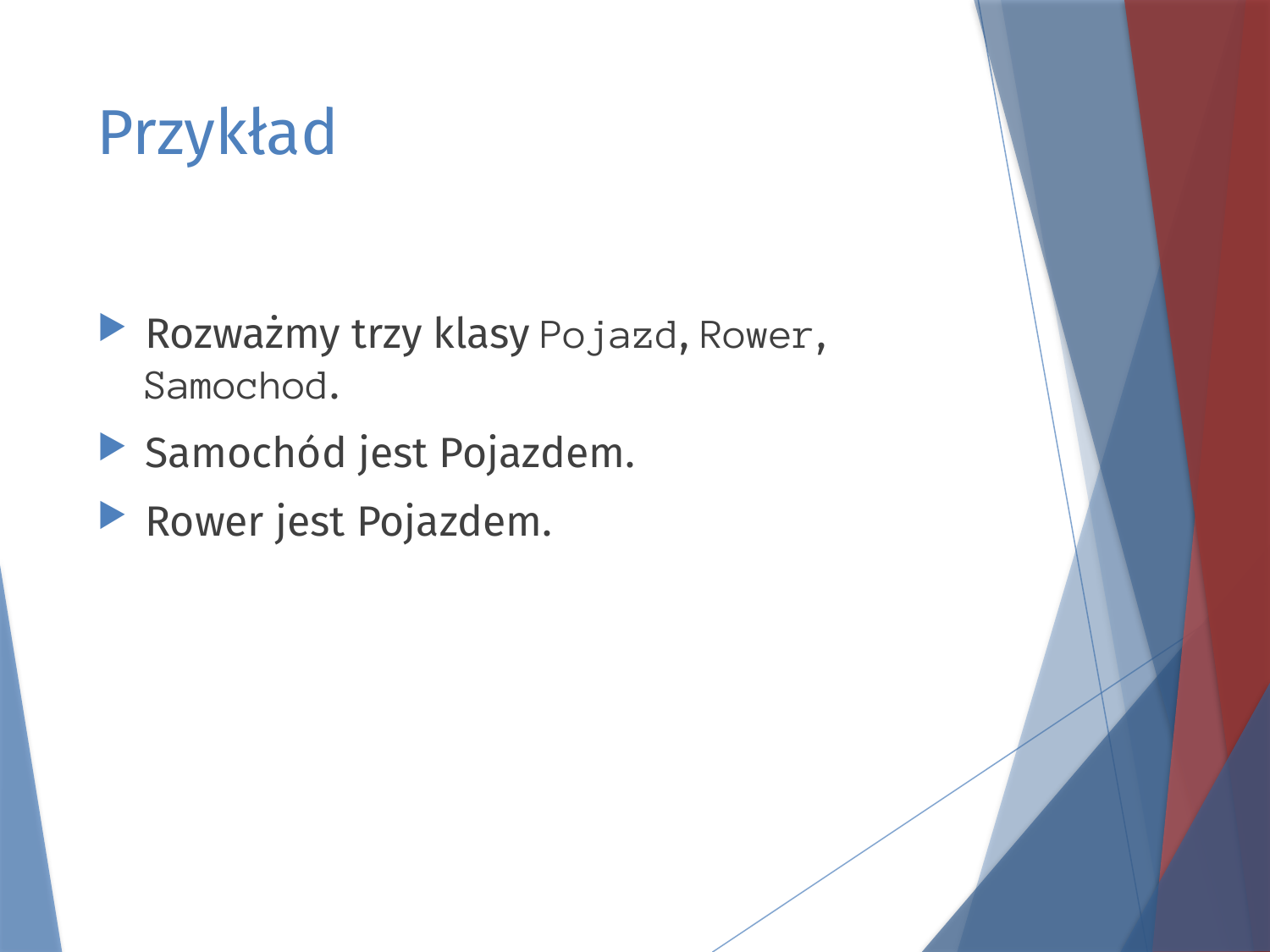

# Przykład
Rozważmy trzy klasy Pojazd, Rower, Samochod.
Samochód jest Pojazdem.
Rower jest Pojazdem.